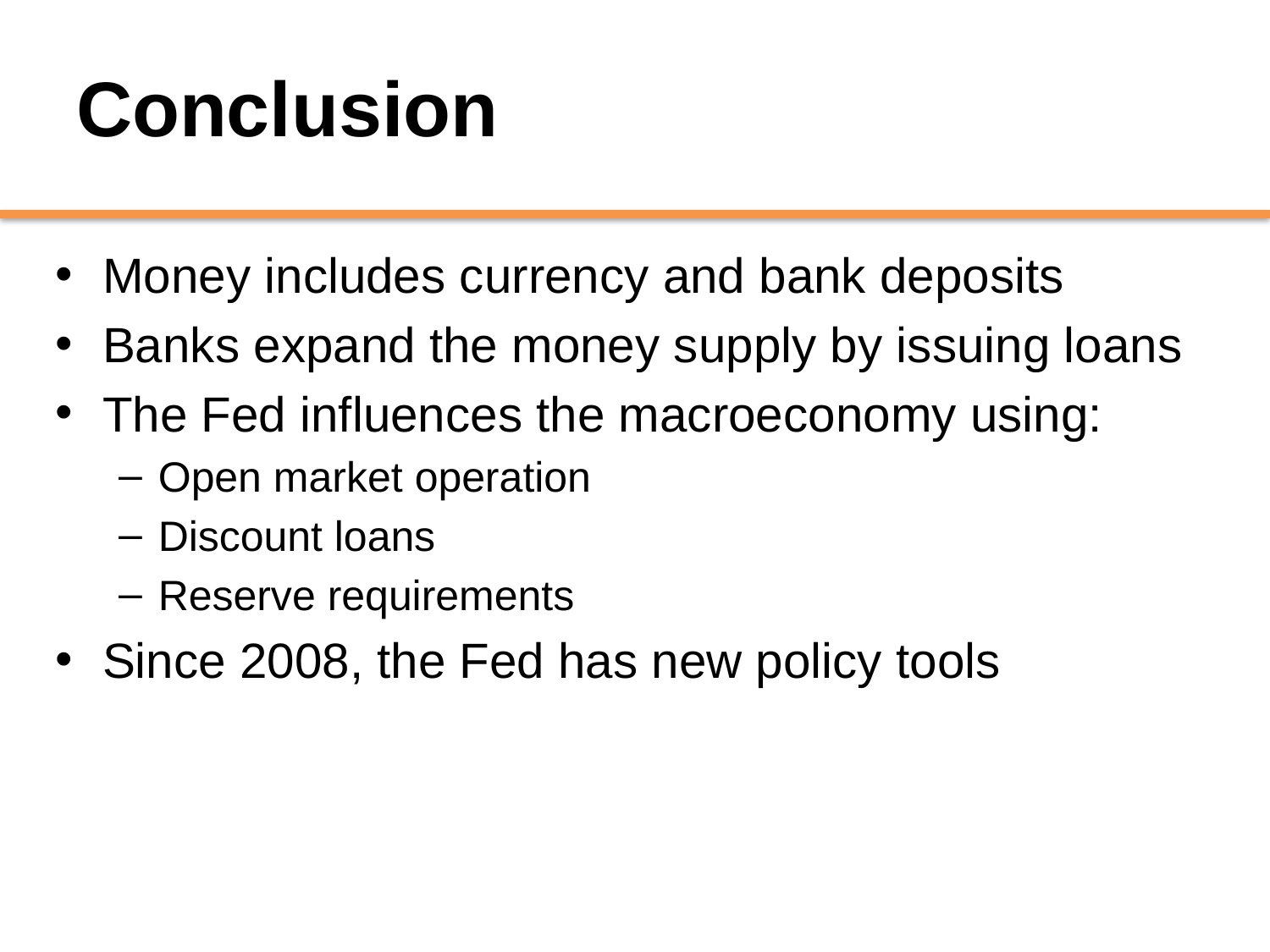

# Conclusion
Money includes currency and bank deposits
Banks expand the money supply by issuing loans
The Fed influences the macroeconomy using:
Open market operation
Discount loans
Reserve requirements
Since 2008, the Fed has new policy tools